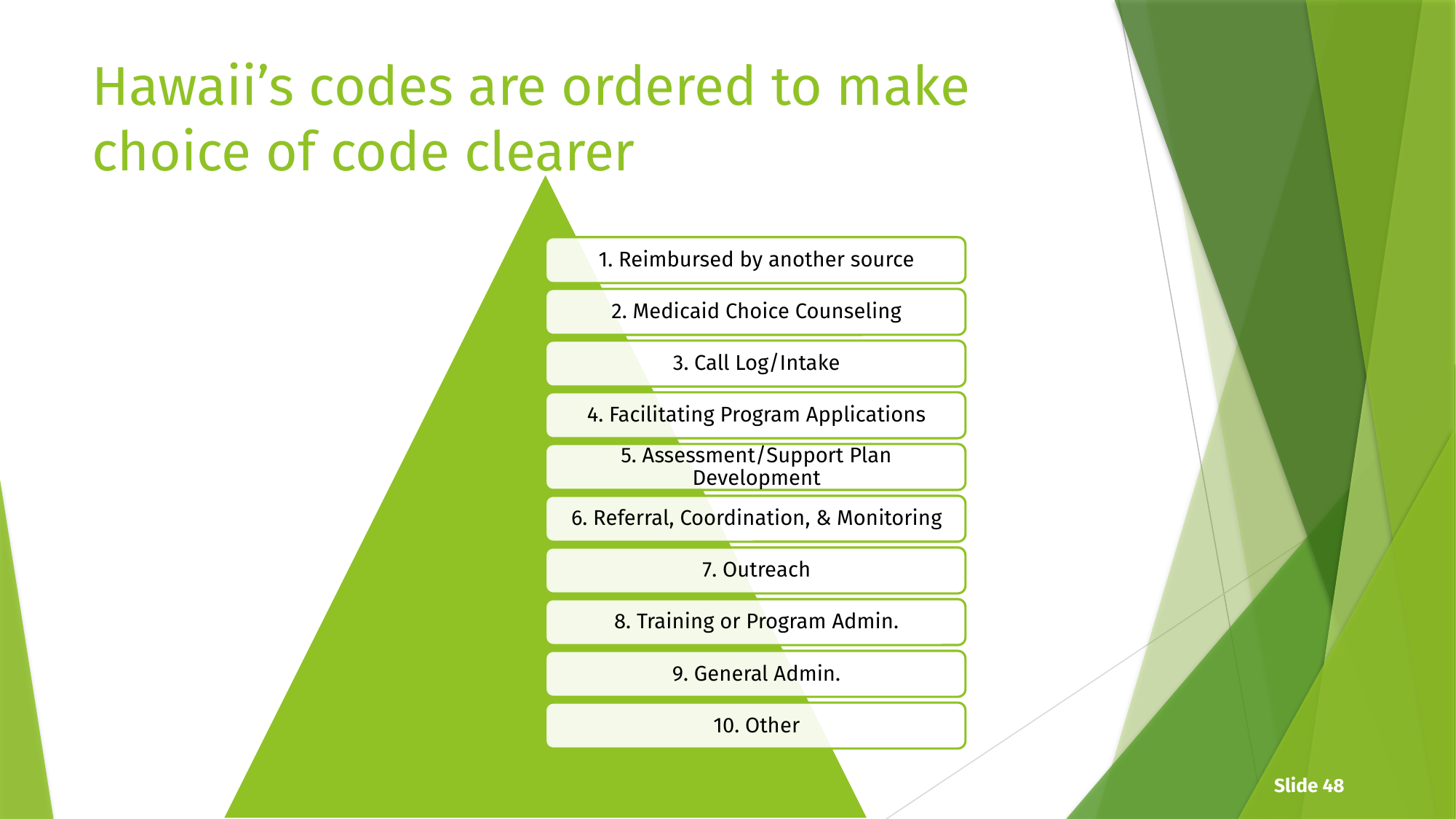

# Hawaii’s codes are ordered to make choice of code clearer
1. Reimbursed by another source
2. Medicaid Choice Counseling
3. Call Log/Intake
4. Facilitating Program Applications
5. Assessment/Support Plan Development
6. Referral, Coordination, & Monitoring
7. Outreach
8. Training or Program Admin.
9. General Admin.
10. Other
Slide 48